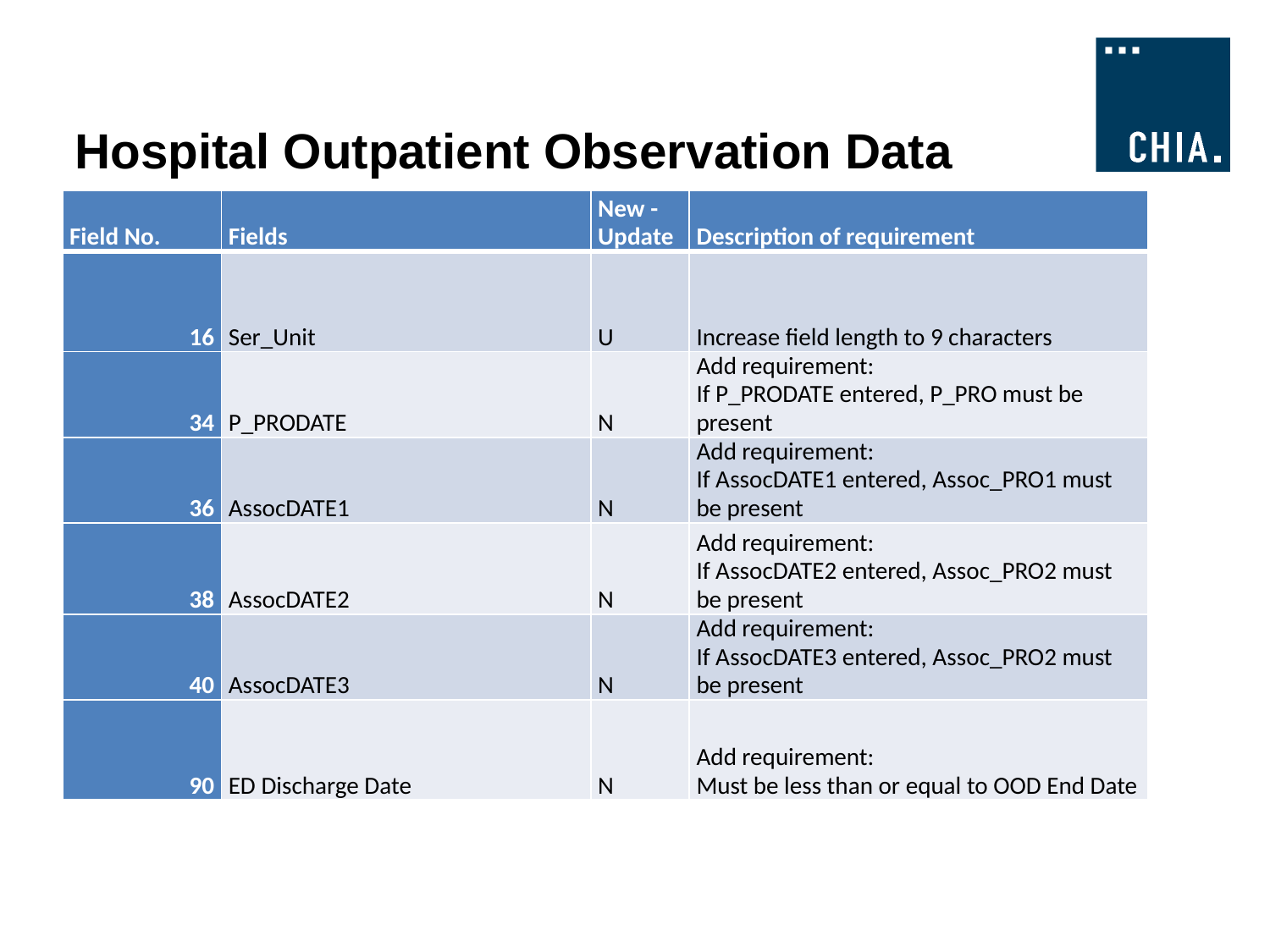

# Hospital Outpatient Observation Data
| Field No. | Fields | New - Update | Description of requirement |
| --- | --- | --- | --- |
| 16 | Ser\_Unit | U | Increase field length to 9 characters |
| 34 | P\_PRODATE | N | Add requirement: If P\_PRODATE entered, P\_PRO must be present |
| 36 | AssocDATE1 | N | Add requirement: If AssocDATE1 entered, Assoc\_PRO1 must be present |
| 38 | AssocDATE2 | N | Add requirement: If AssocDATE2 entered, Assoc\_PRO2 must be present |
| 40 | AssocDATE3 | N | Add requirement: If AssocDATE3 entered, Assoc\_PRO2 must be present |
| 90 | ED Discharge Date | N | Add requirement: Must be less than or equal to OOD End Date |